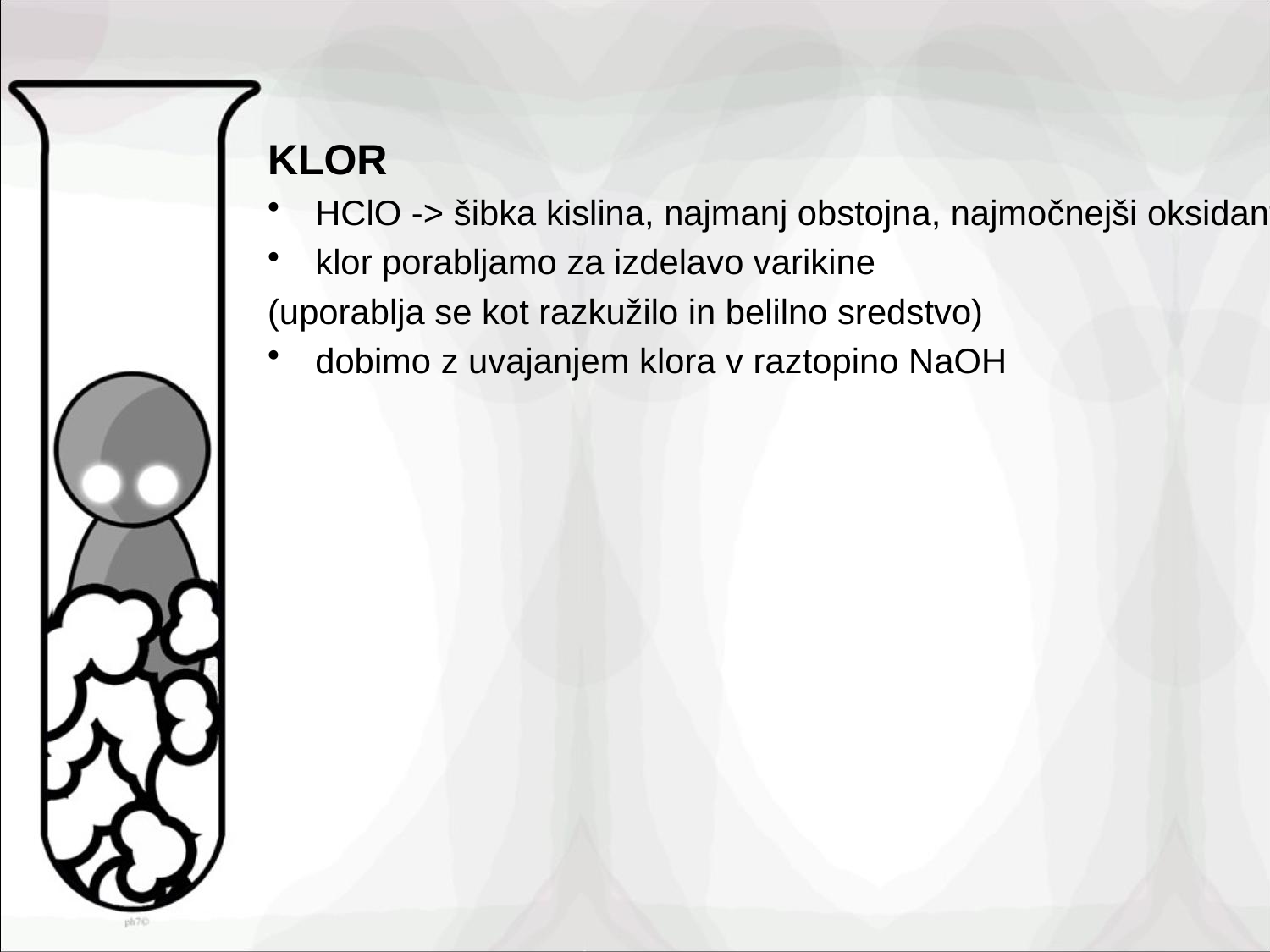

#
KLOR
HClO -> šibka kislina, najmanj obstojna, najmočnejši oksidant
klor porabljamo za izdelavo varikine
(uporablja se kot razkužilo in belilno sredstvo)
dobimo z uvajanjem klora v raztopino NaOH